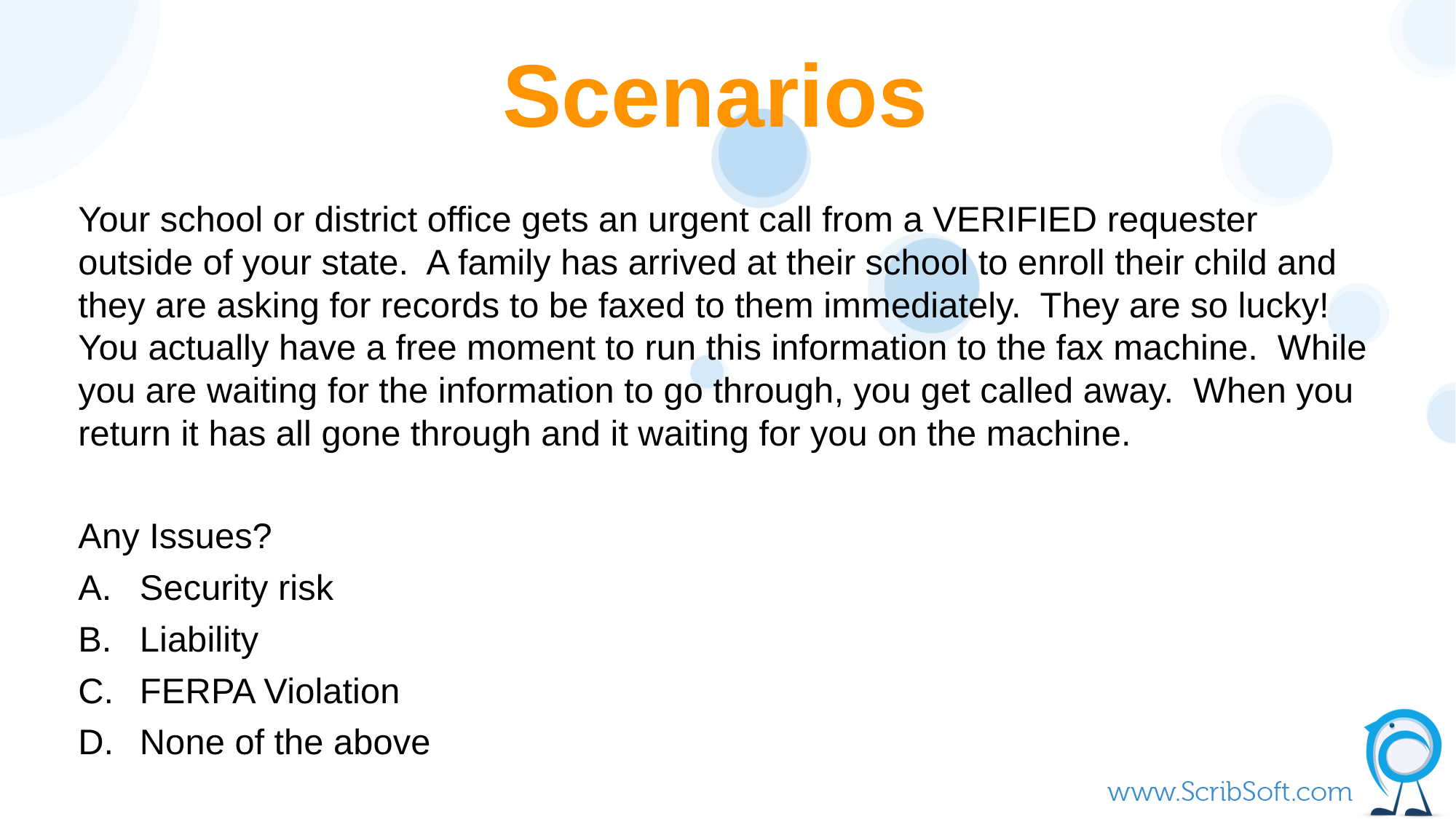

# Scenarios
Your school or district office gets an urgent call from a VERIFIED requester outside of your state.  A family has arrived at their school to enroll their child and they are asking for records to be faxed to them immediately.  They are so lucky!  You actually have a free moment to run this information to the fax machine.  While you are waiting for the information to go through, you get called away.  When you return it has all gone through and it waiting for you on the machine.

Any Issues?
Security risk
Liability
FERPA Violation
None of the above